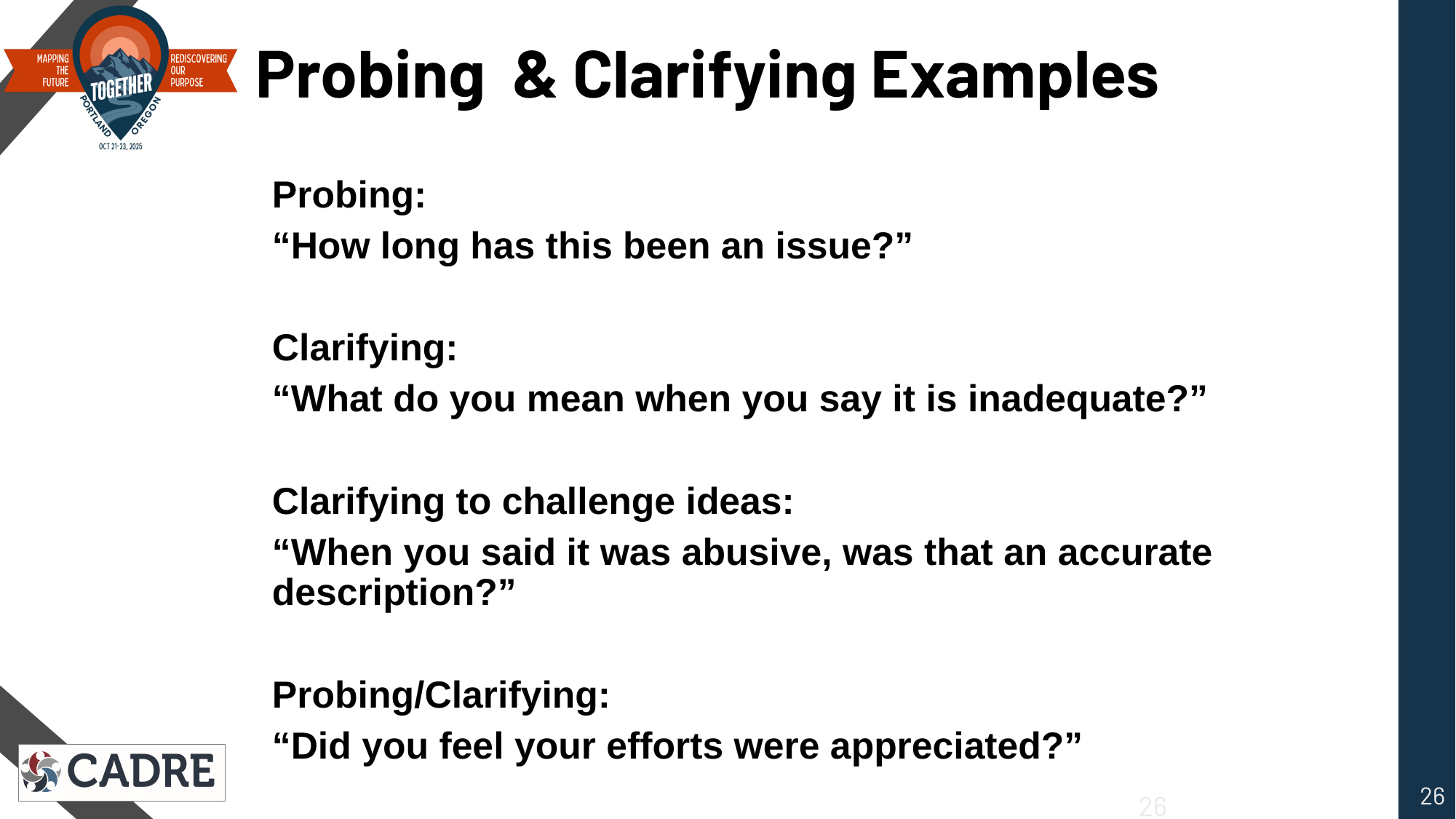

# Probing  & Clarifying Examples
Probing:
“How long has this been an issue?”

Clarifying:
“What do you mean when you say it is inadequate?”

Clarifying to challenge ideas:
“When you said it was abusive, was that an accurate description?”

Probing/Clarifying:
“Did you feel your efforts were appreciated?”